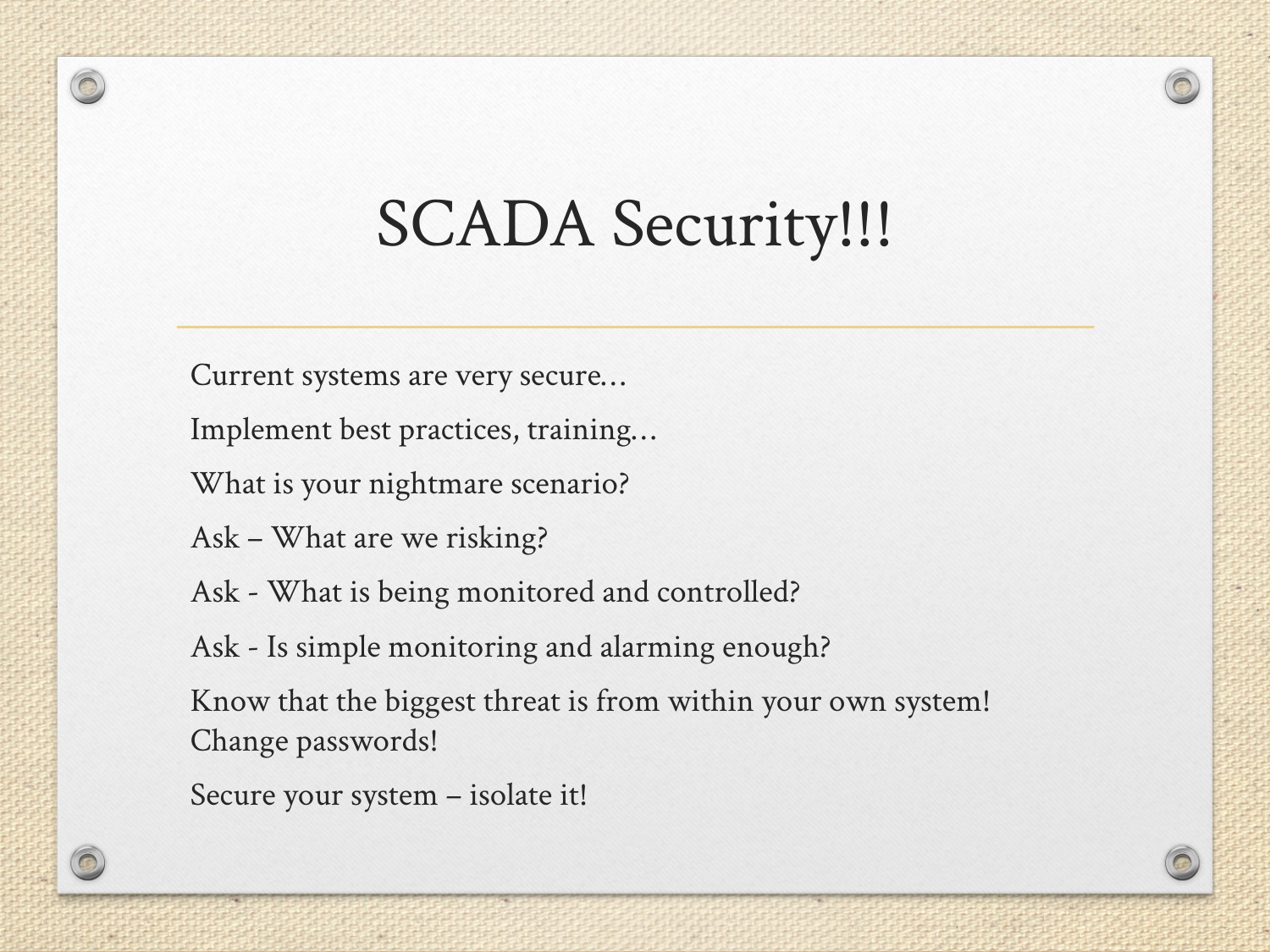

# SCADA Security!!!
Current systems are very secure…
Implement best practices, training…
What is your nightmare scenario?
Ask – What are we risking?
Ask - What is being monitored and controlled?
Ask - Is simple monitoring and alarming enough?
Know that the biggest threat is from within your own system!  Change passwords!
Secure your system – isolate it!